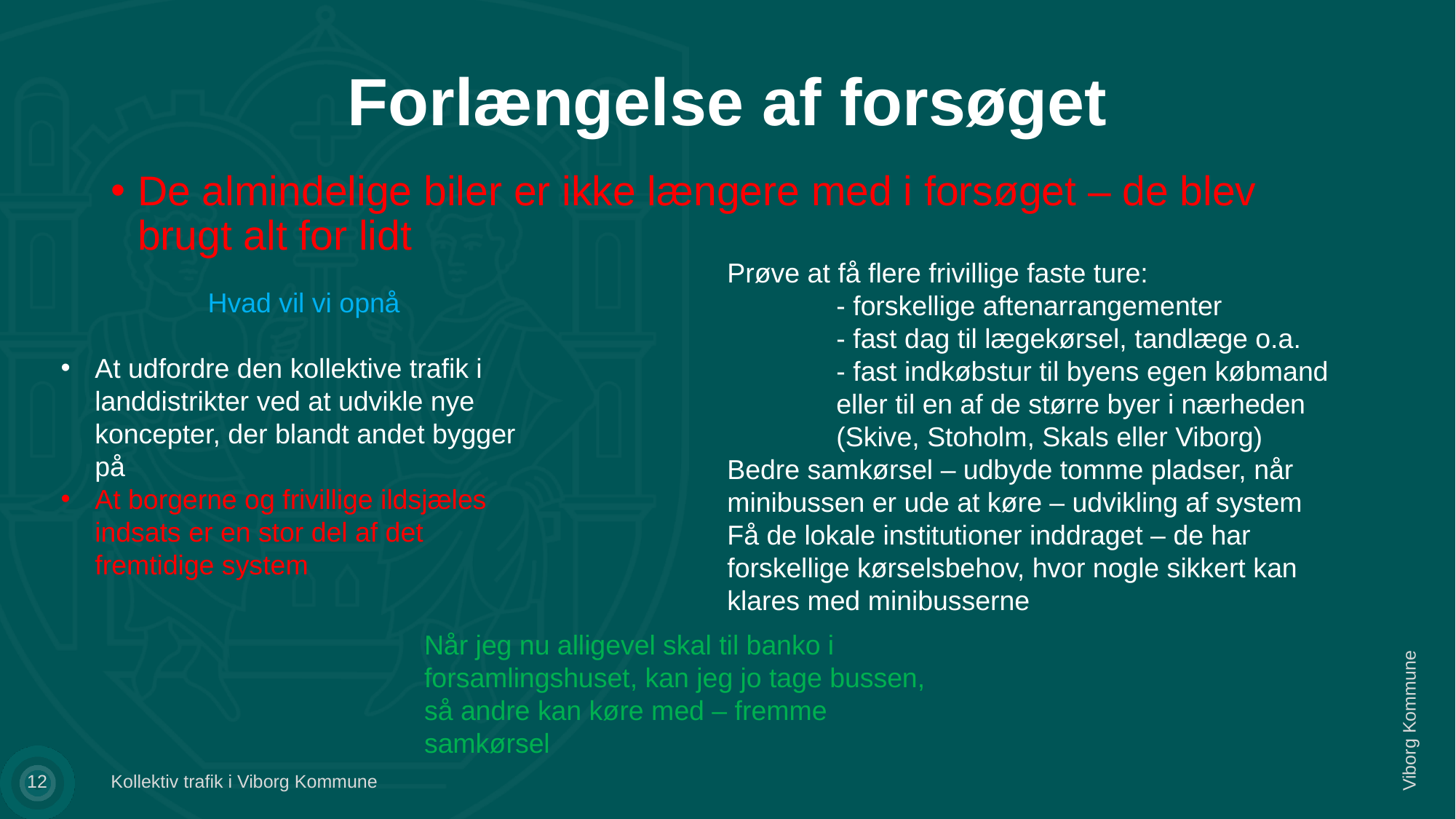

# Forlængelse af forsøget
De almindelige biler er ikke længere med i forsøget – de blev brugt alt for lidt

Hvad vil vi opnå

At udfordre den kollektive trafik i landdistrikter ved at udvikle nye koncepter, der blandt andet bygger på
At borgerne og frivillige ildsjæles indsats er en stor del af det fremtidige system

Prøve at få flere frivillige faste ture:
	- forskellige aftenarrangementer
	- fast dag til lægekørsel, tandlæge o.a.
	- fast indkøbstur til byens egen købmand 	eller til en af de større byer i nærheden 	(Skive, Stoholm, Skals eller Viborg)
Bedre samkørsel – udbyde tomme pladser, når minibussen er ude at køre – udvikling af system
Få de lokale institutioner inddraget – de har forskellige kørselsbehov, hvor nogle sikkert kan klares med minibusserne
Når jeg nu alligevel skal til banko i forsamlingshuset, kan jeg jo tage bussen, så andre kan køre med – fremme samkørsel
12
Kollektiv trafik i Viborg Kommune